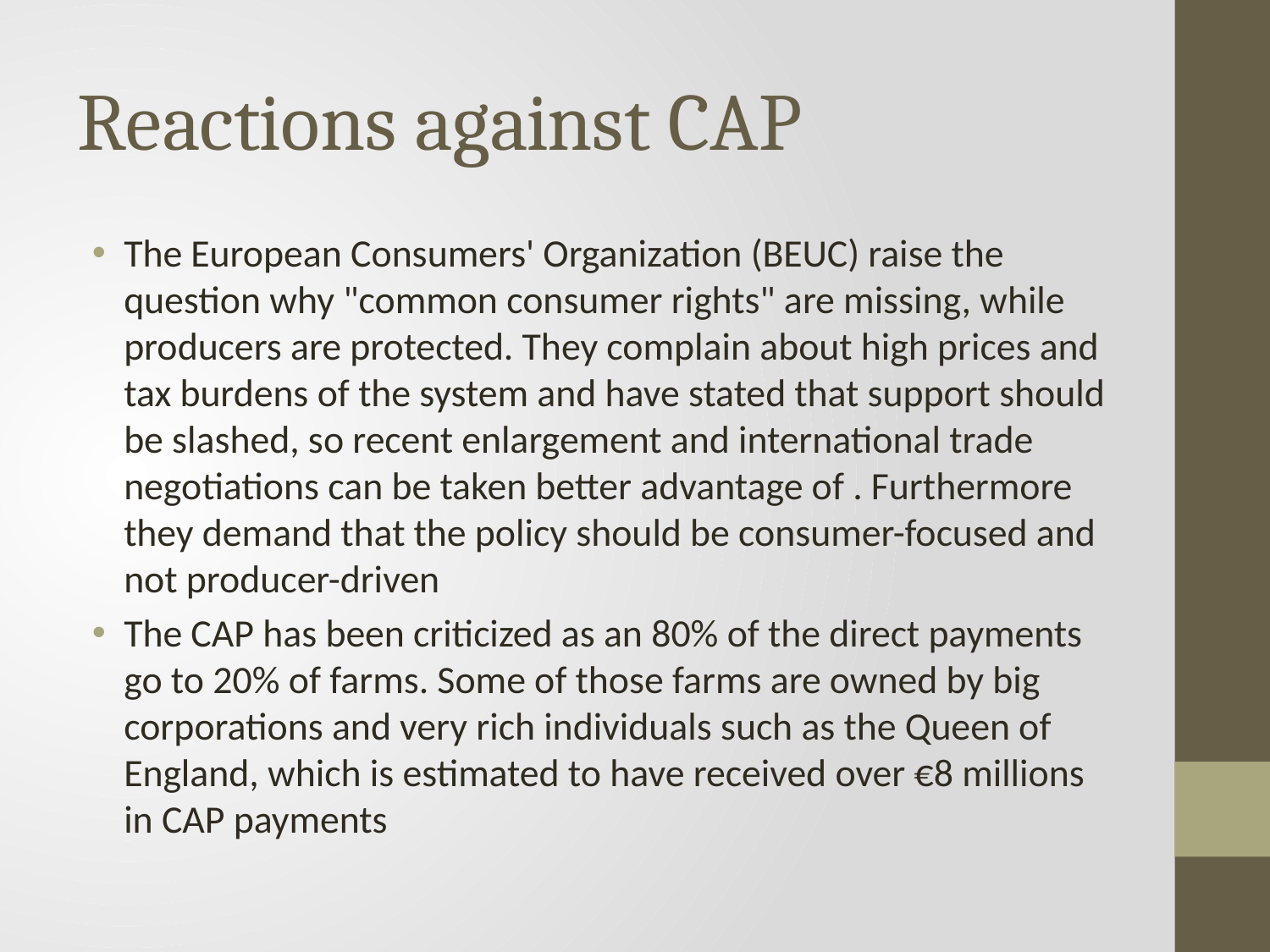

# Reactions against CAP
The European Consumers' Organization (BEUC) raise the question why "common consumer rights" are missing, while producers are protected. They complain about high prices and tax burdens of the system and have stated that support should be slashed, so recent enlargement and international trade negotiations can be taken better advantage of . Furthermore they demand that the policy should be consumer-focused and not producer-driven
The CAP has been criticized as an 80% of the direct payments go to 20% of farms. Some of those farms are owned by big corporations and very rich individuals such as the Queen of England, which is estimated to have received over €8 millions in CAP payments